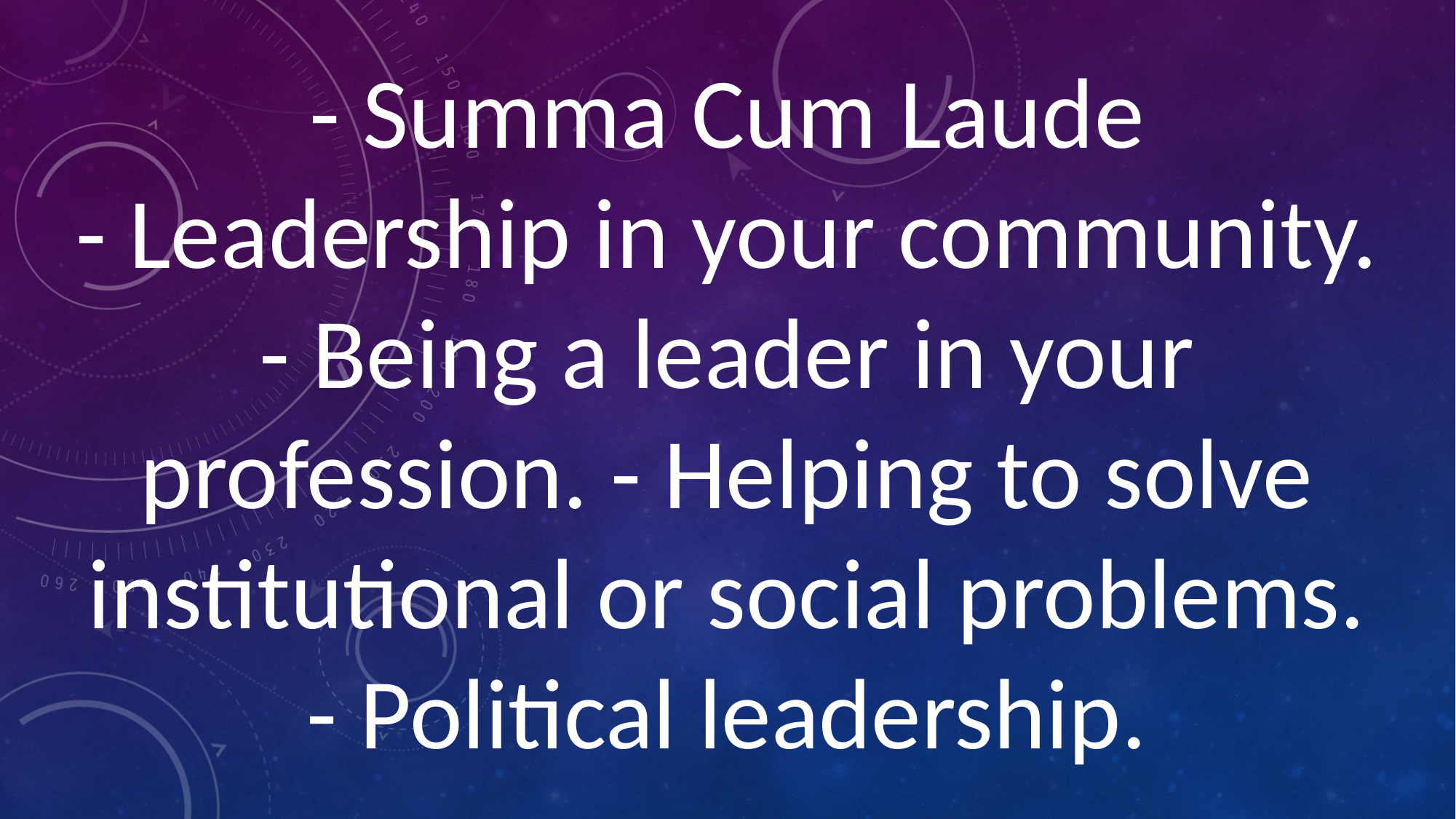

# - Summa Cum Laude - Leadership in your community. - Being a leader in your profession. - Helping to solve institutional or social problems. - Political leadership.